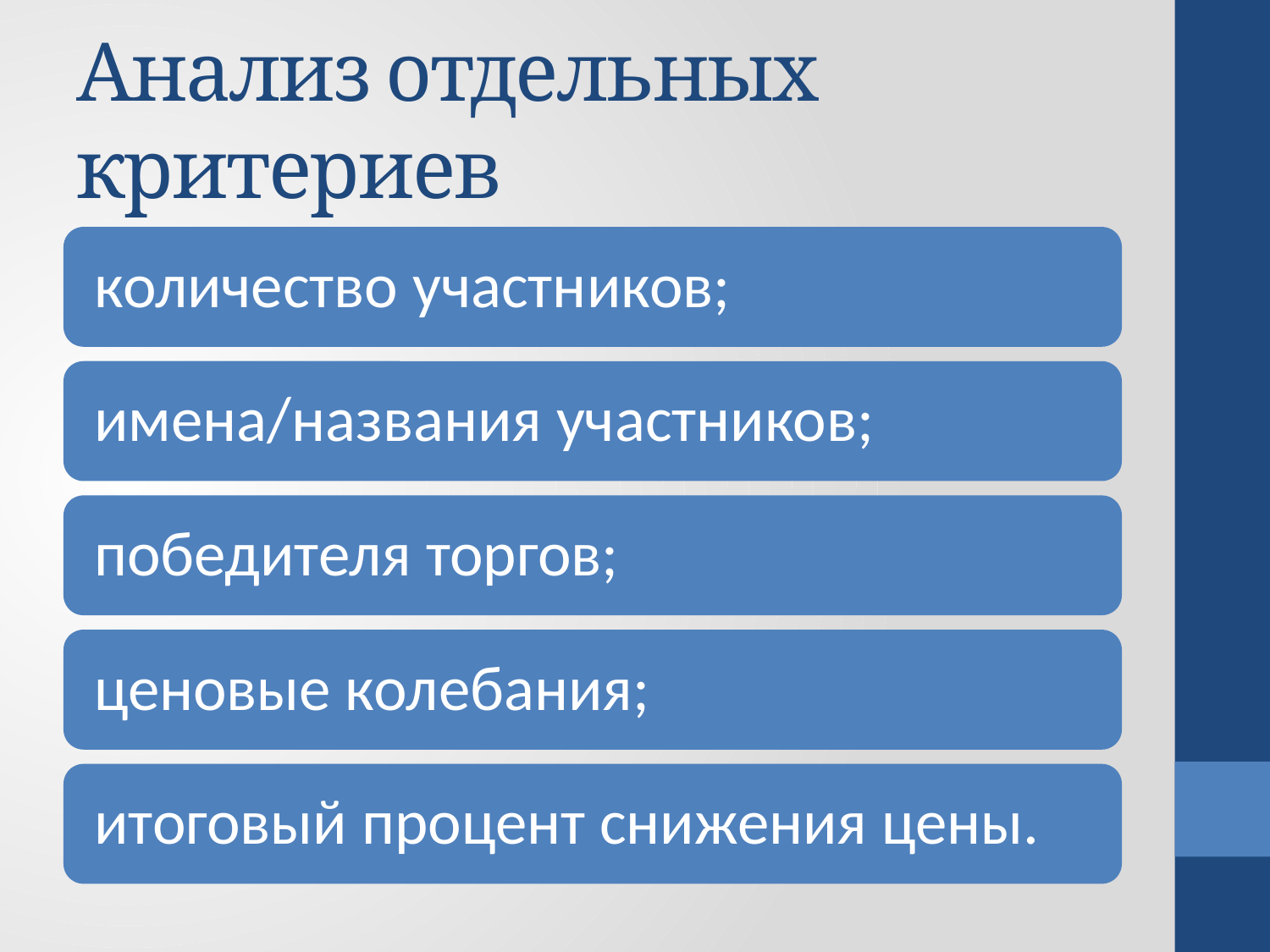

# Анализ отдельных критериев
количество участников;
имена/названия участников;
победителя торгов;
ценовые колебания;
итоговый процент снижения цены.